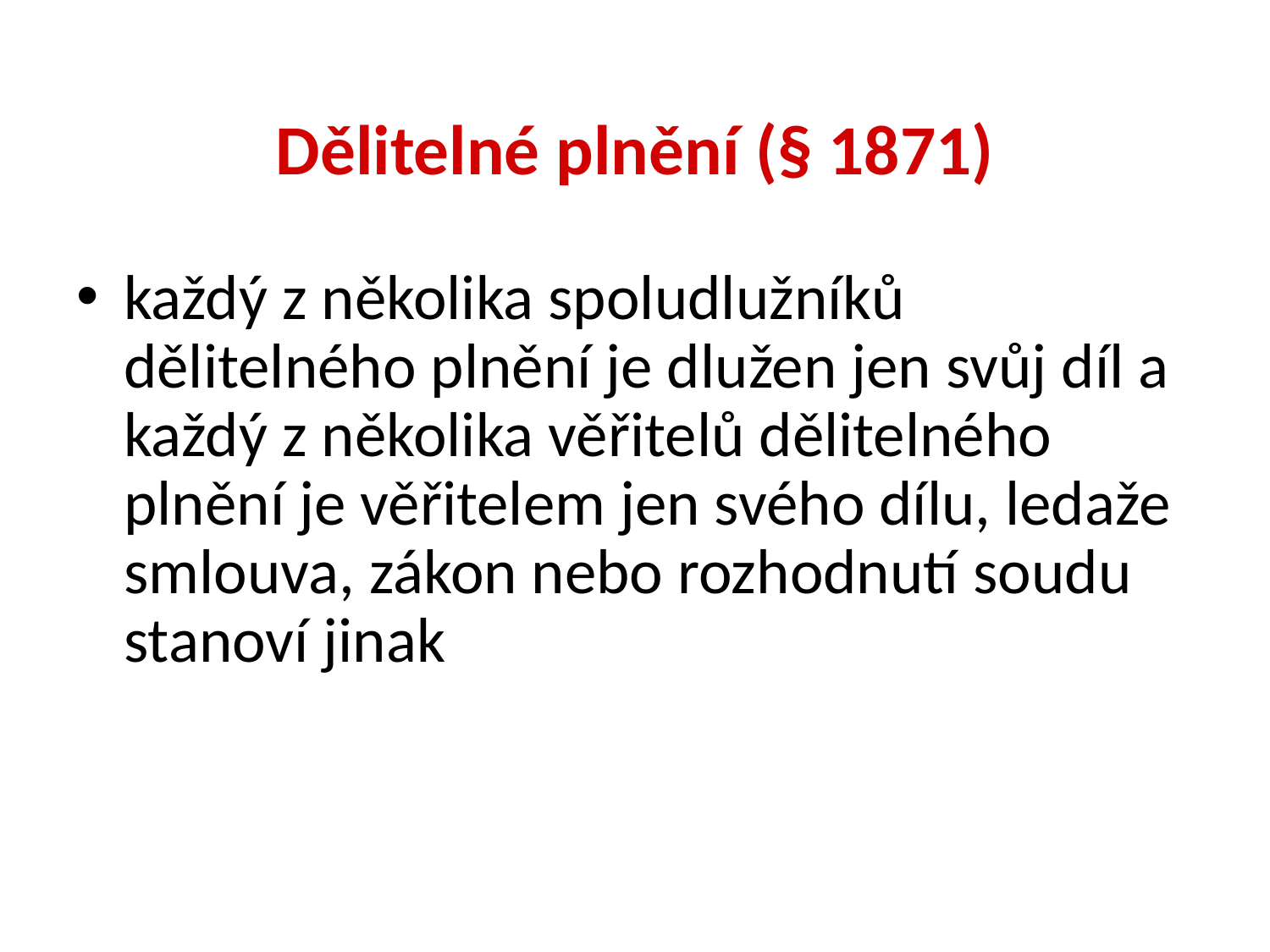

každý z několika spoludlužníků dělitelného plnění je dlužen jen svůj díl a každý z několika věřitelů dělitelného plnění je věřitelem jen svého dílu, ledaže smlouva, zákon nebo rozhodnutí soudu stanoví jinak

Dělitelné plnění (§ 1871)